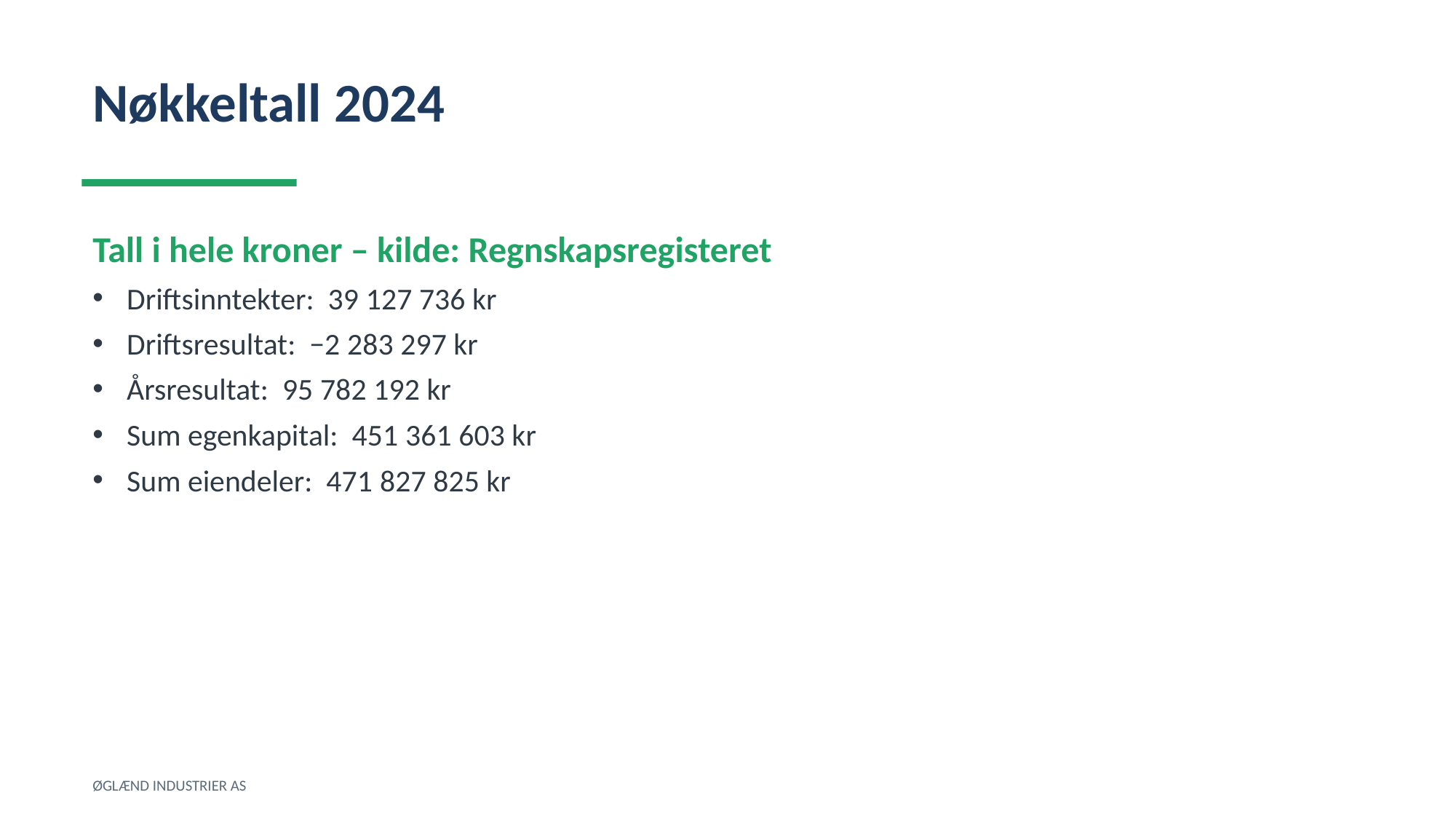

Nøkkeltall 2024

Tall i hele kroner – kilde: Regnskapsregisteret
Driftsinntekter:  39 127 736 kr
Driftsresultat:  −2 283 297 kr
Årsresultat:  95 782 192 kr
Sum egenkapital:  451 361 603 kr
Sum eiendeler:  471 827 825 kr
ØGLÆND INDUSTRIER AS